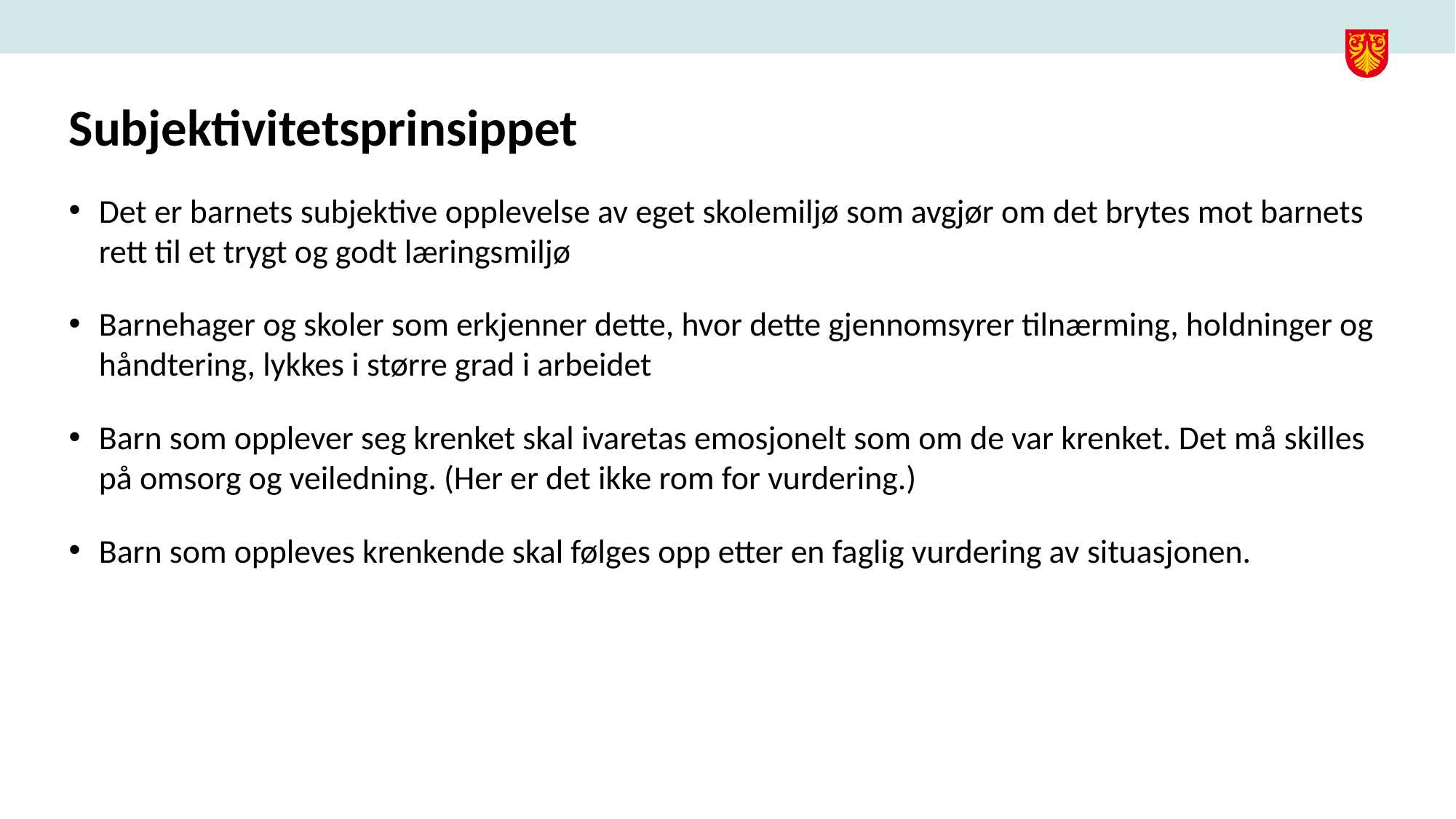

# Subjektivitetsprinsippet
Det er barnets subjektive opplevelse av eget skolemiljø som avgjør om det brytes mot barnets rett til et trygt og godt læringsmiljø
Barnehager og skoler som erkjenner dette, hvor dette gjennomsyrer tilnærming, holdninger og håndtering, lykkes i større grad i arbeidet
Barn som opplever seg krenket skal ivaretas emosjonelt som om de var krenket. Det må skilles på omsorg og veiledning. (Her er det ikke rom for vurdering.)
Barn som oppleves krenkende skal følges opp etter en faglig vurdering av situasjonen.